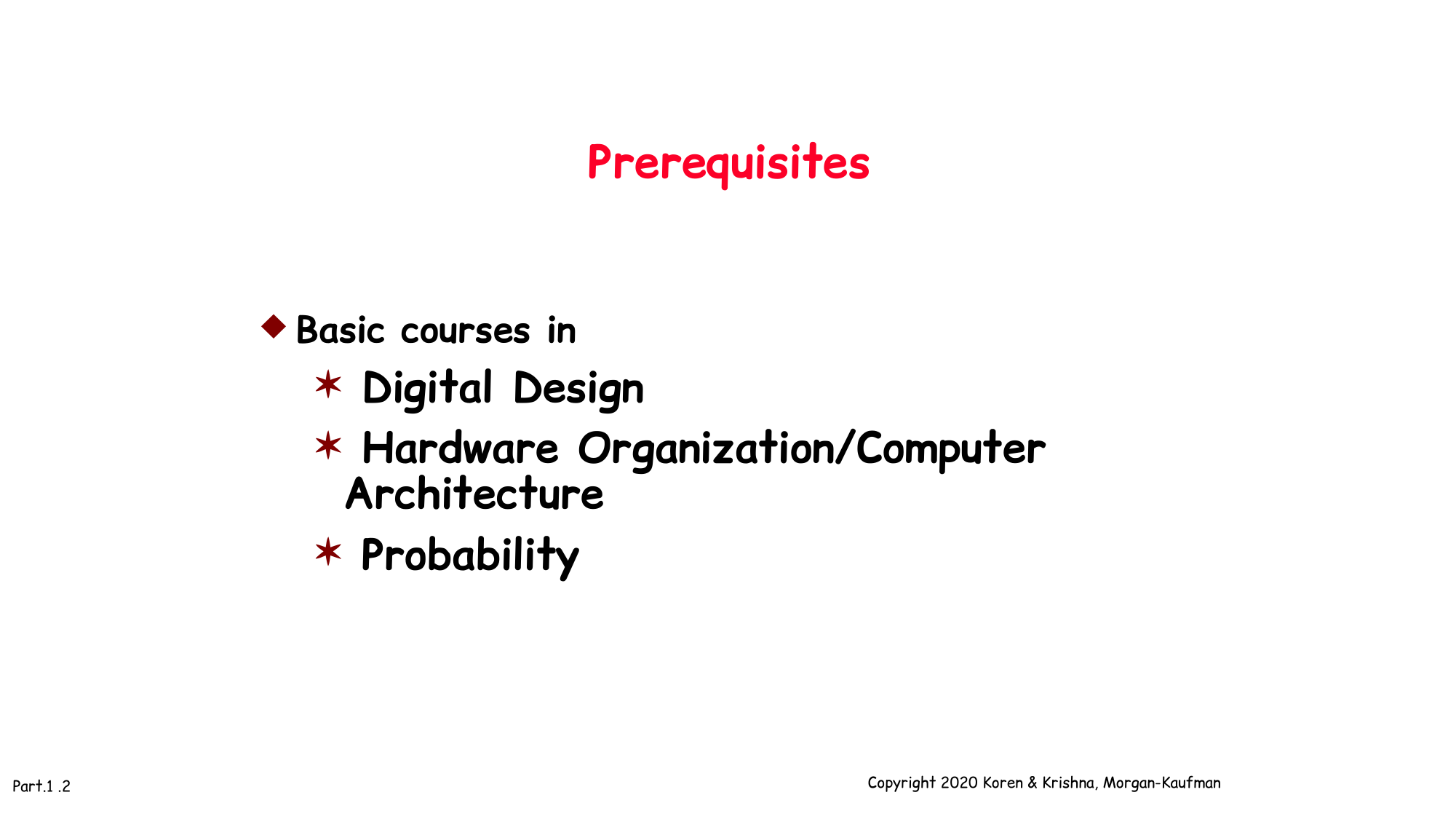

# Prerequisites
Basic courses in
 Digital Design
 Hardware Organization/Computer Architecture
 Probability